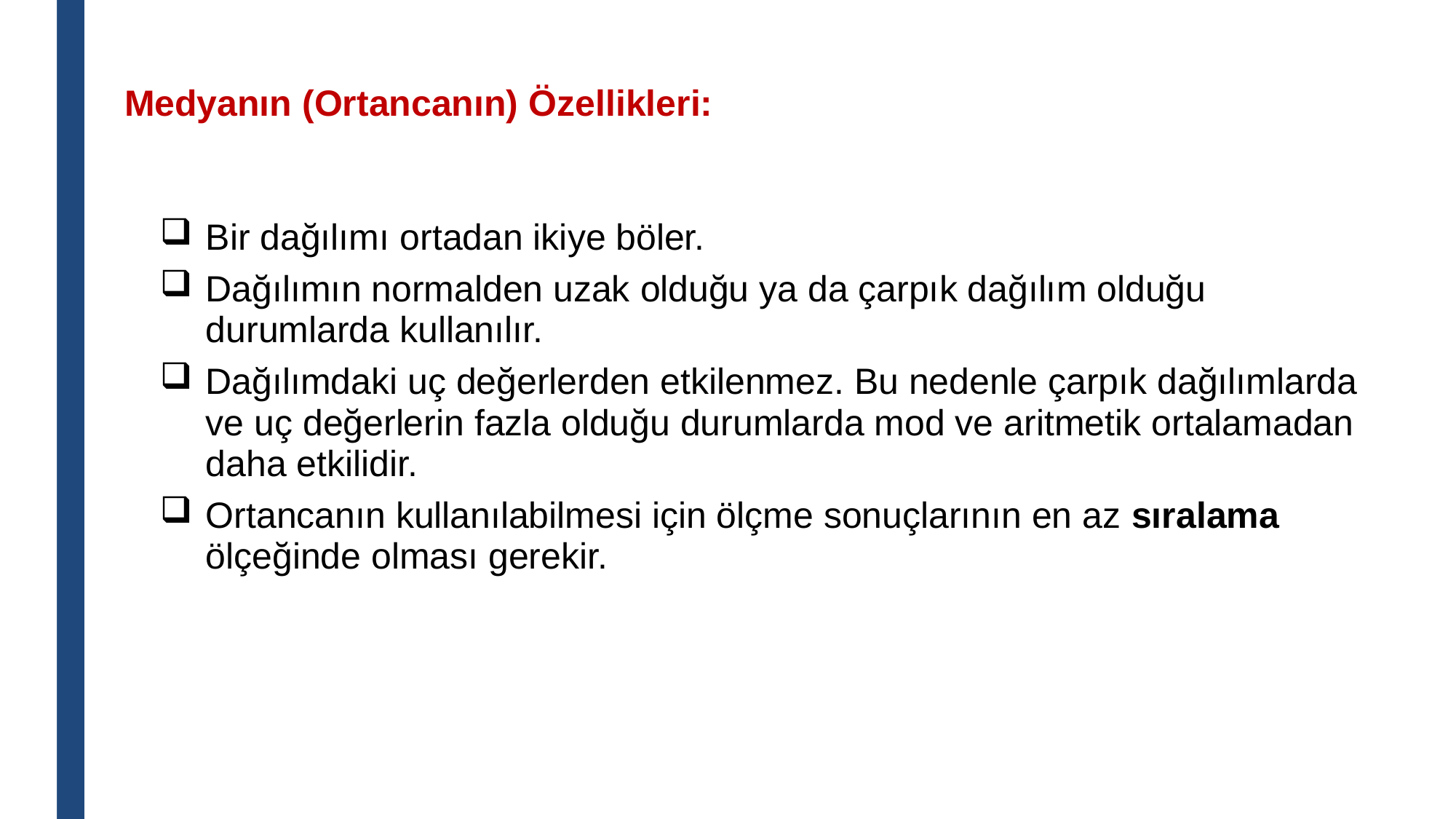

Medyanın (Ortancanın) Özellikleri:

Bir dağılımı ortadan ikiye böler.
Dağılımın normalden uzak olduğu ya da çarpık dağılım olduğu durumlarda kullanılır.
Dağılımdaki uç değerlerden etkilenmez. Bu nedenle çarpık dağılımlarda ve uç değerlerin fazla olduğu durumlarda mod ve aritmetik ortalamadan daha etkilidir.
Ortancanın kullanılabilmesi için ölçme sonuçlarının en az sıralama ölçeğinde olması gerekir.